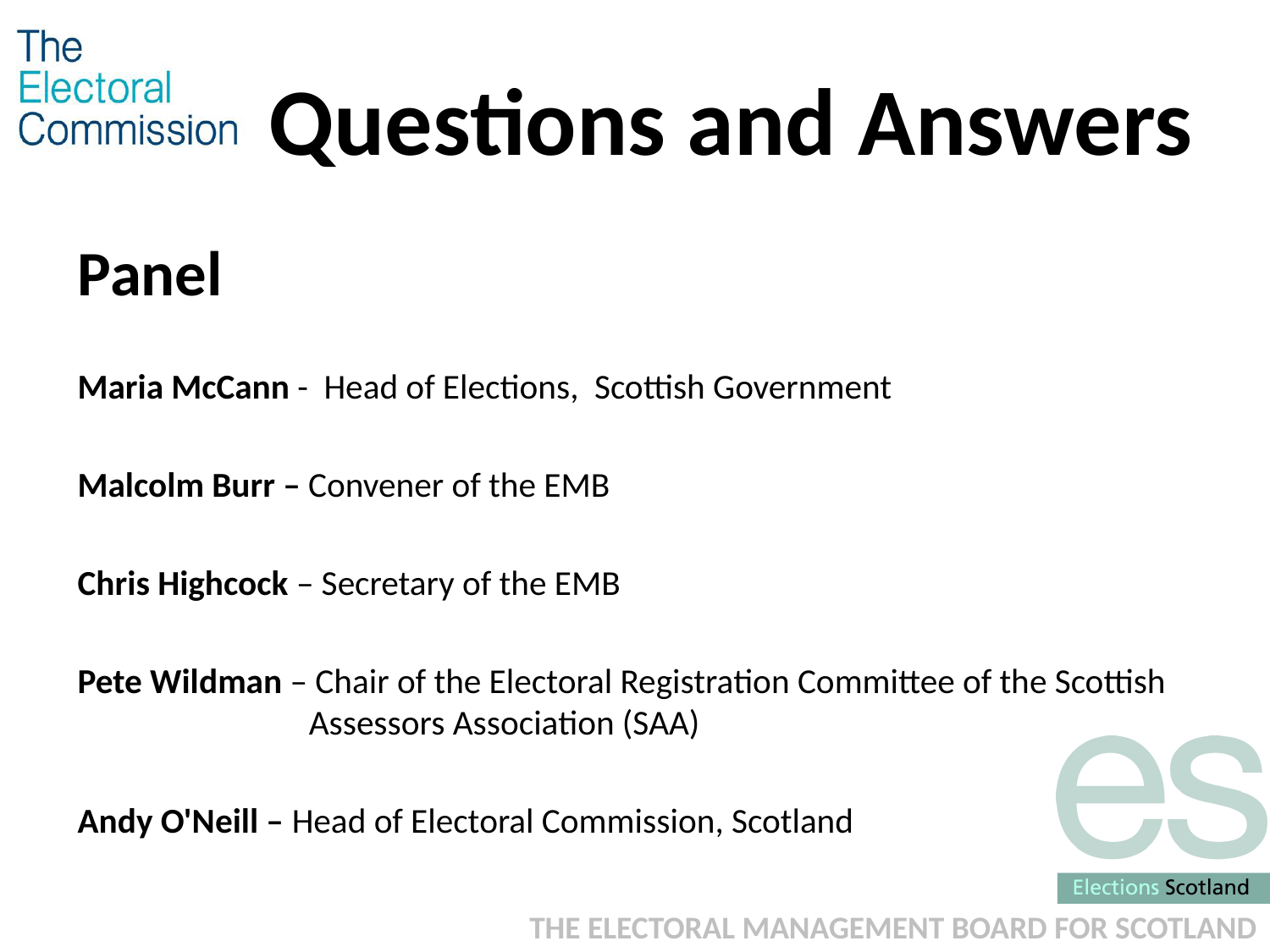

# Questions and Answers
Panel

Maria McCann -  Head of Elections,  Scottish Government

Malcolm Burr – Convener of the EMB

Chris Highcock – Secretary of the EMB

Pete Wildman – Chair of the Electoral Registration Committee of the Scottish Assessors Association (SAA)

Andy O'Neill – Head of Electoral Commission, Scotland